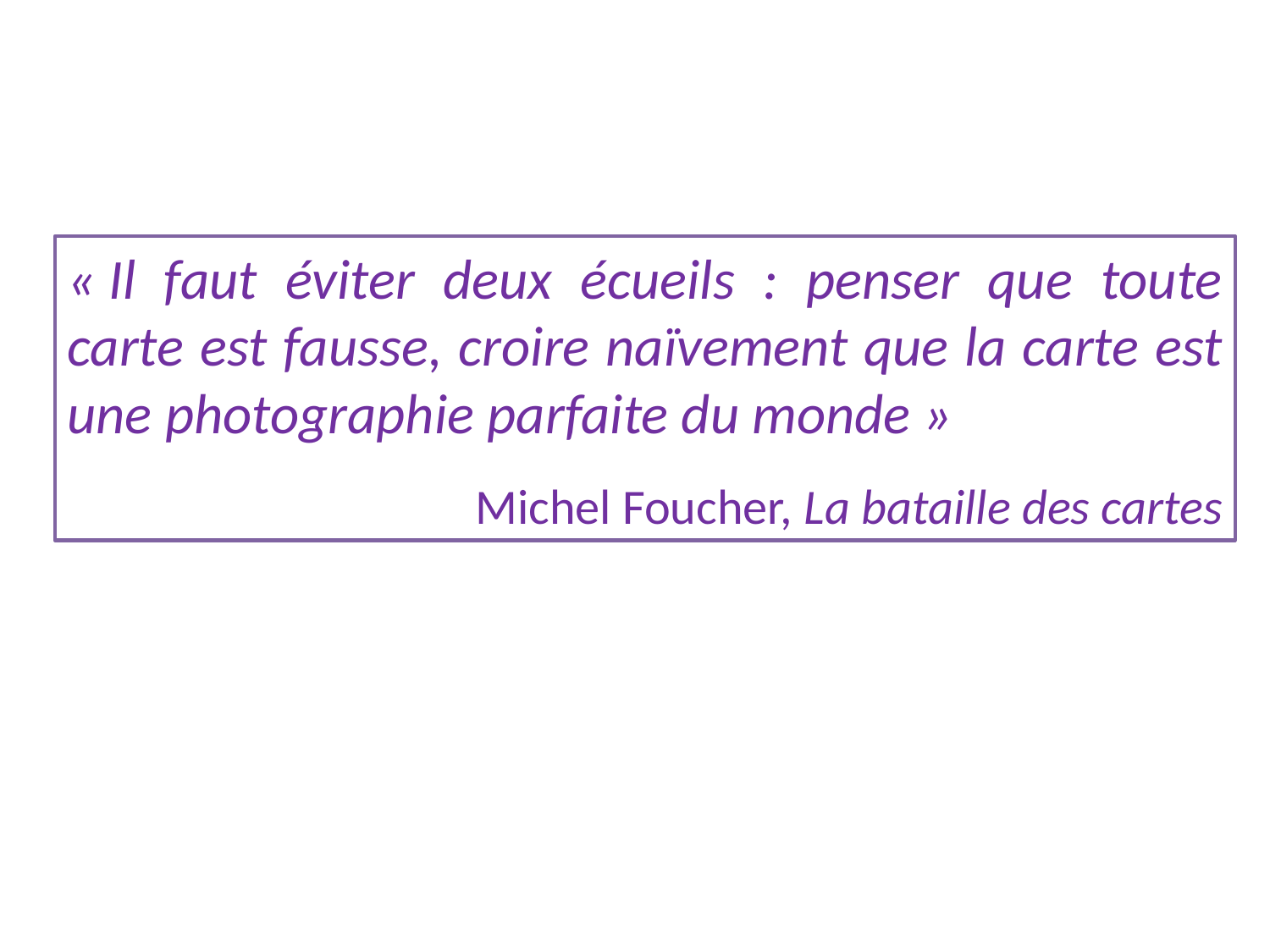

« Il faut éviter deux écueils : penser que toute carte est fausse, croire naïvement que la carte est une photographie parfaite du monde »

 Michel Foucher, La bataille des cartes